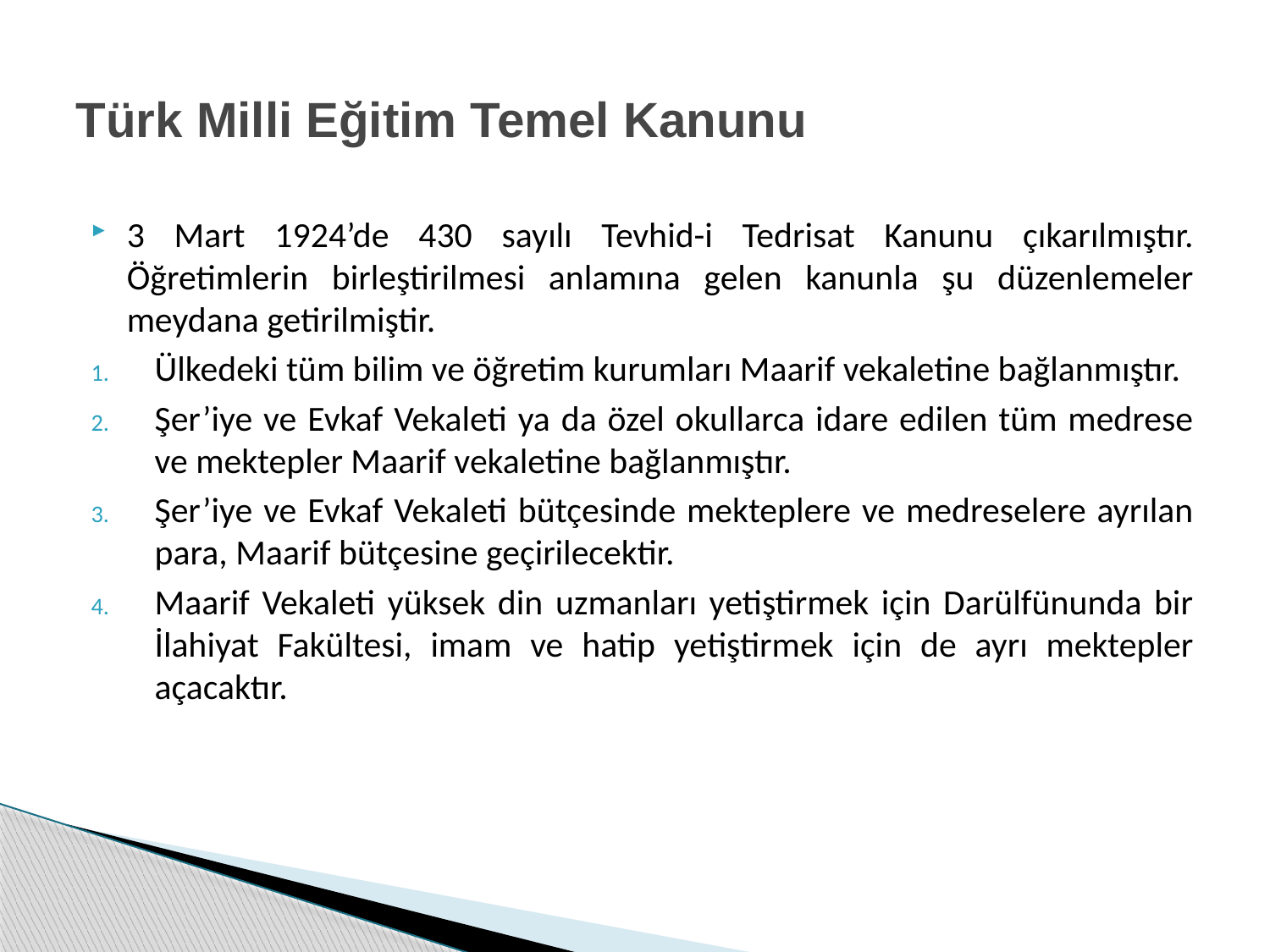

# Türk Milli Eğitim Temel Kanunu
3 Mart 1924’de 430 sayılı Tevhid-i Tedrisat Kanunu çıkarılmıştır. Öğretimlerin birleştirilmesi anlamına gelen kanunla şu düzenlemeler meydana getirilmiştir.
Ülkedeki tüm bilim ve öğretim kurumları Maarif vekaletine bağlanmıştır.
Şer’iye ve Evkaf Vekaleti ya da özel okullarca idare edilen tüm medrese ve mektepler Maarif vekaletine bağlanmıştır.
Şer’iye ve Evkaf Vekaleti bütçesinde mekteplere ve medreselere ayrılan para, Maarif bütçesine geçirilecektir.
Maarif Vekaleti yüksek din uzmanları yetiştirmek için Darülfünunda bir İlahiyat Fakültesi, imam ve hatip yetiştirmek için de ayrı mektepler açacaktır.